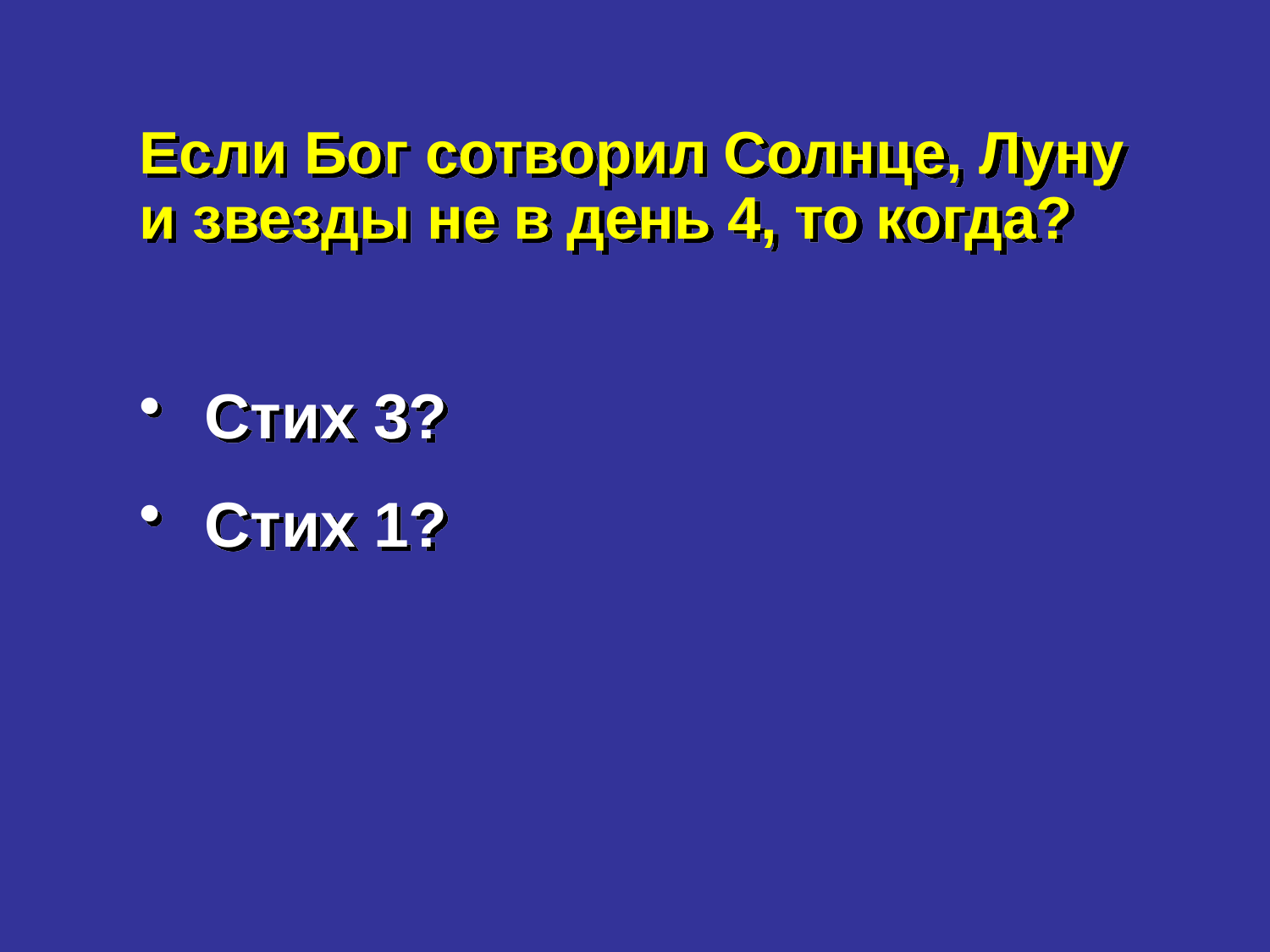

# When did God make them?
Если Бог сотворил Солнце, Луну и звезды не в день 4, то когда?
  Стих 3?
  Стих 1?